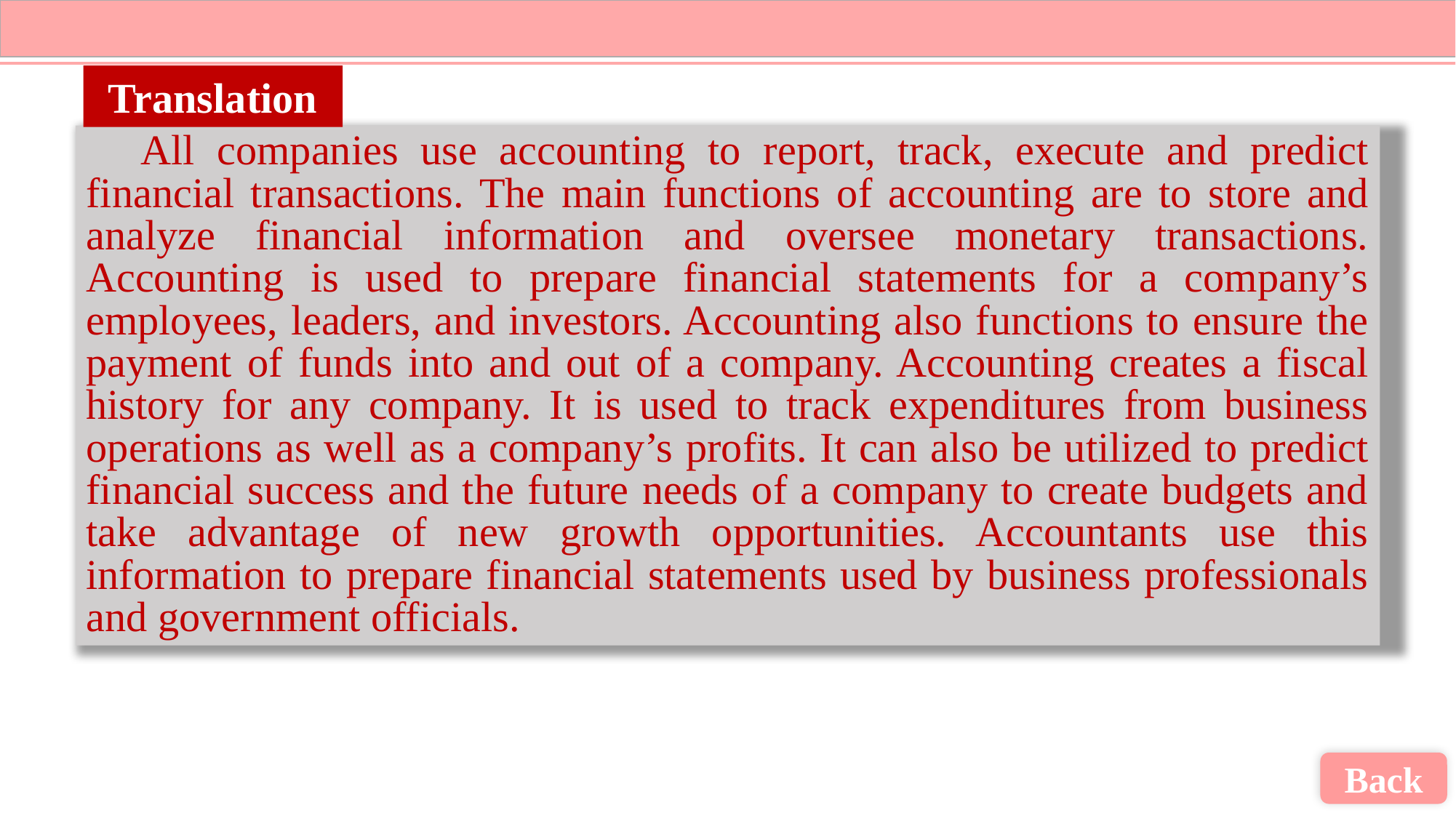

Translation
All companies use accounting to report, track, execute and predict financial transactions. The main functions of accounting are to store and analyze financial information and oversee monetary transactions. Accounting is used to prepare financial statements for a company’s employees, leaders, and investors. Accounting also functions to ensure the payment of funds into and out of a company. Accounting creates a fiscal history for any company. It is used to track expenditures from business operations as well as a company’s profits. It can also be utilized to predict financial success and the future needs of a company to create budgets and take advantage of new growth opportunities. Accountants use this information to prepare financial statements used by business professionals and government officials.
Back